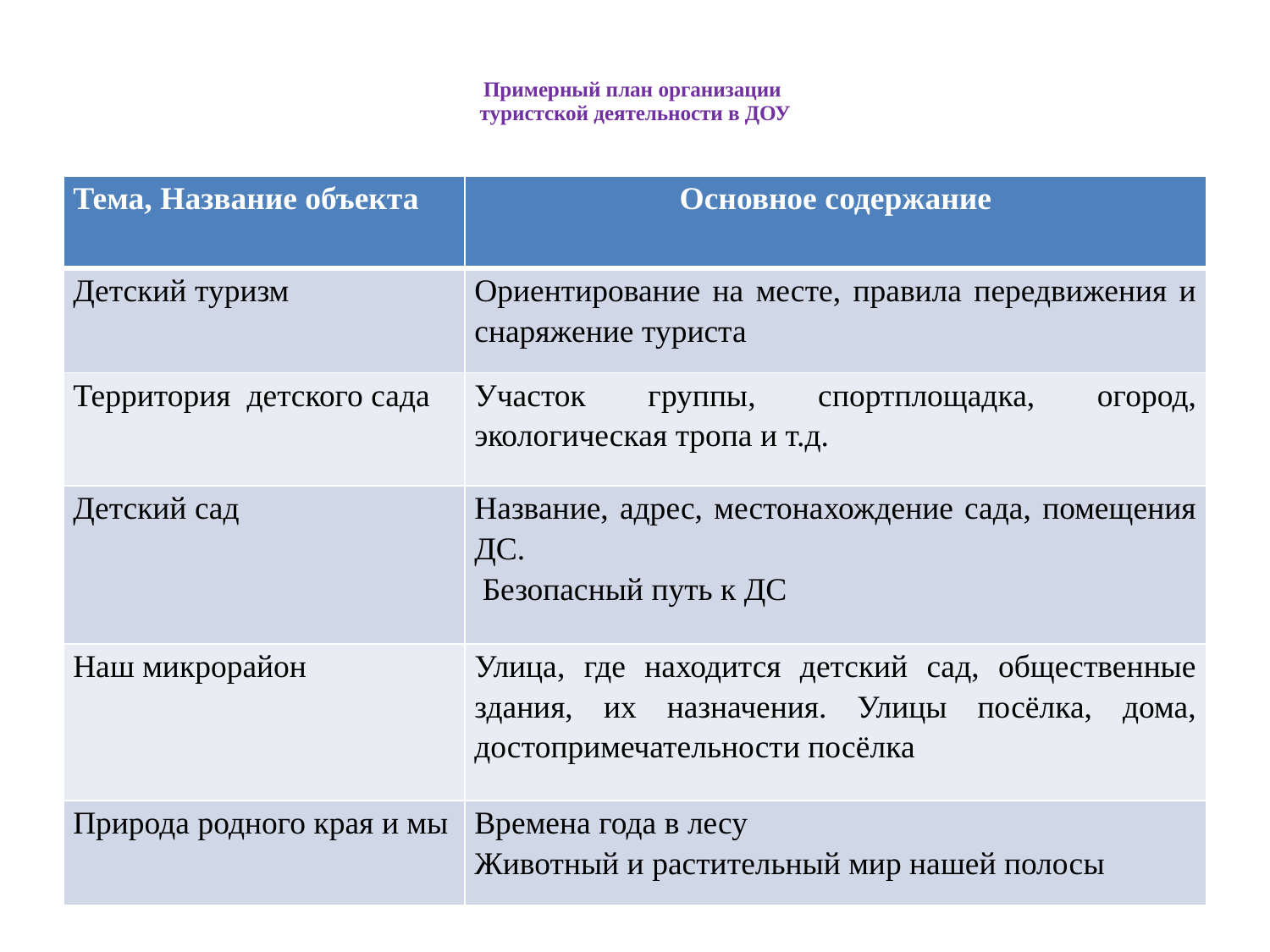

# Примерный план организации туристской деятельности в ДОУ
| Тема, Название объекта | Основное содержание |
| --- | --- |
| Детский туризм | Ориентирование на месте, правила передвижения и снаряжение туриста |
| Территория детского сада | Участок группы, спортплощадка, огород, экологическая тропа и т.д. |
| Детский сад | Название, адрес, местонахождение сада, помещения ДС. Безопасный путь к ДС |
| Наш микрорайон | Улица, где находится детский сад, общественные здания, их назначения. Улицы посёлка, дома, достопримечательности посёлка |
| Природа родного края и мы | Времена года в лесу Животный и растительный мир нашей полосы |
|  |  |
| --- | --- |
|  |  |
|  |  |
|  |  |
|  |  |
|  |  |